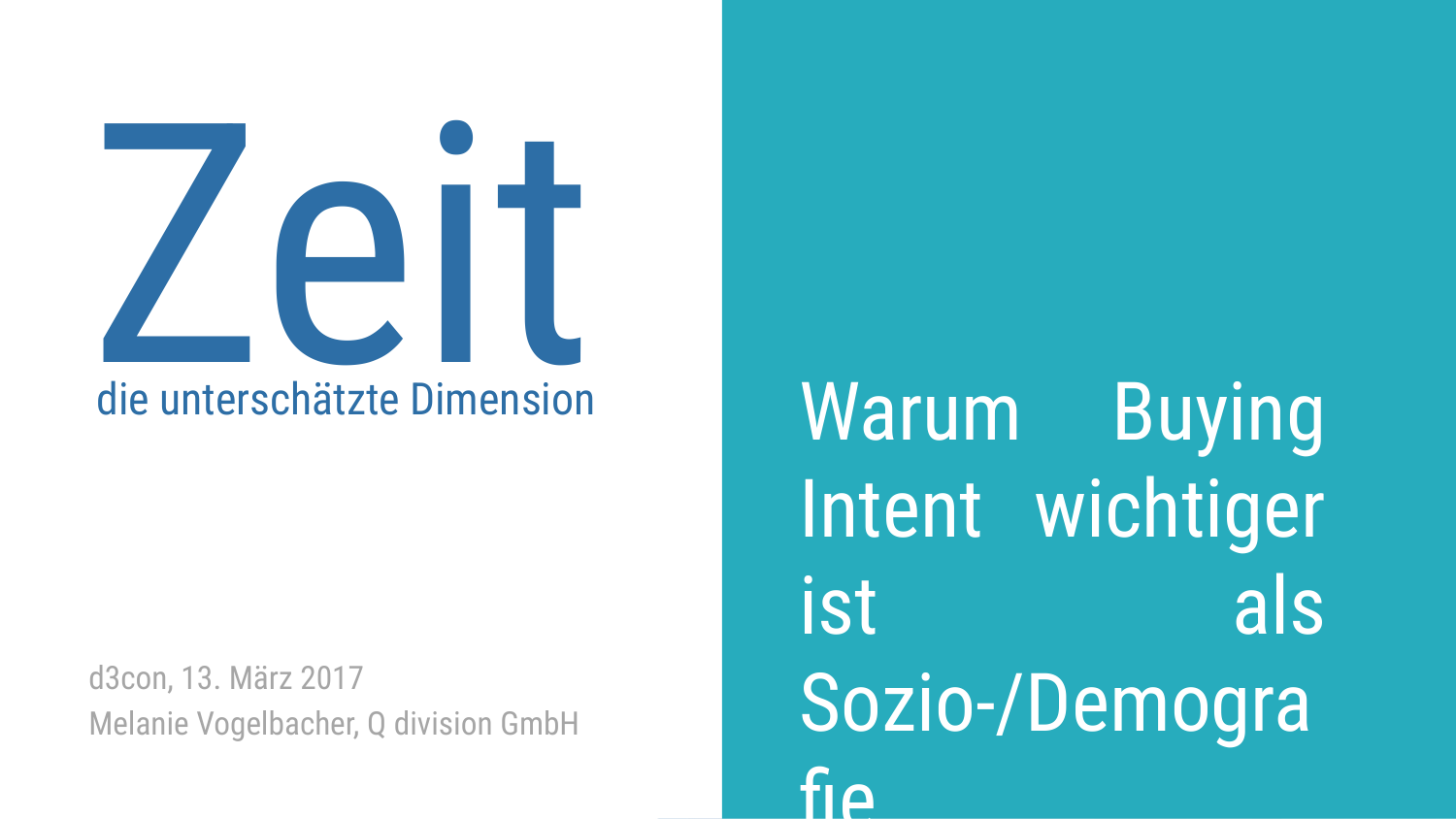

# Zeit
Warum Buying Intent wichtiger ist als Sozio-/Demografie.

die unterschätzte Dimension

d3con, 13. März 2017
Melanie Vogelbacher, Q division GmbH